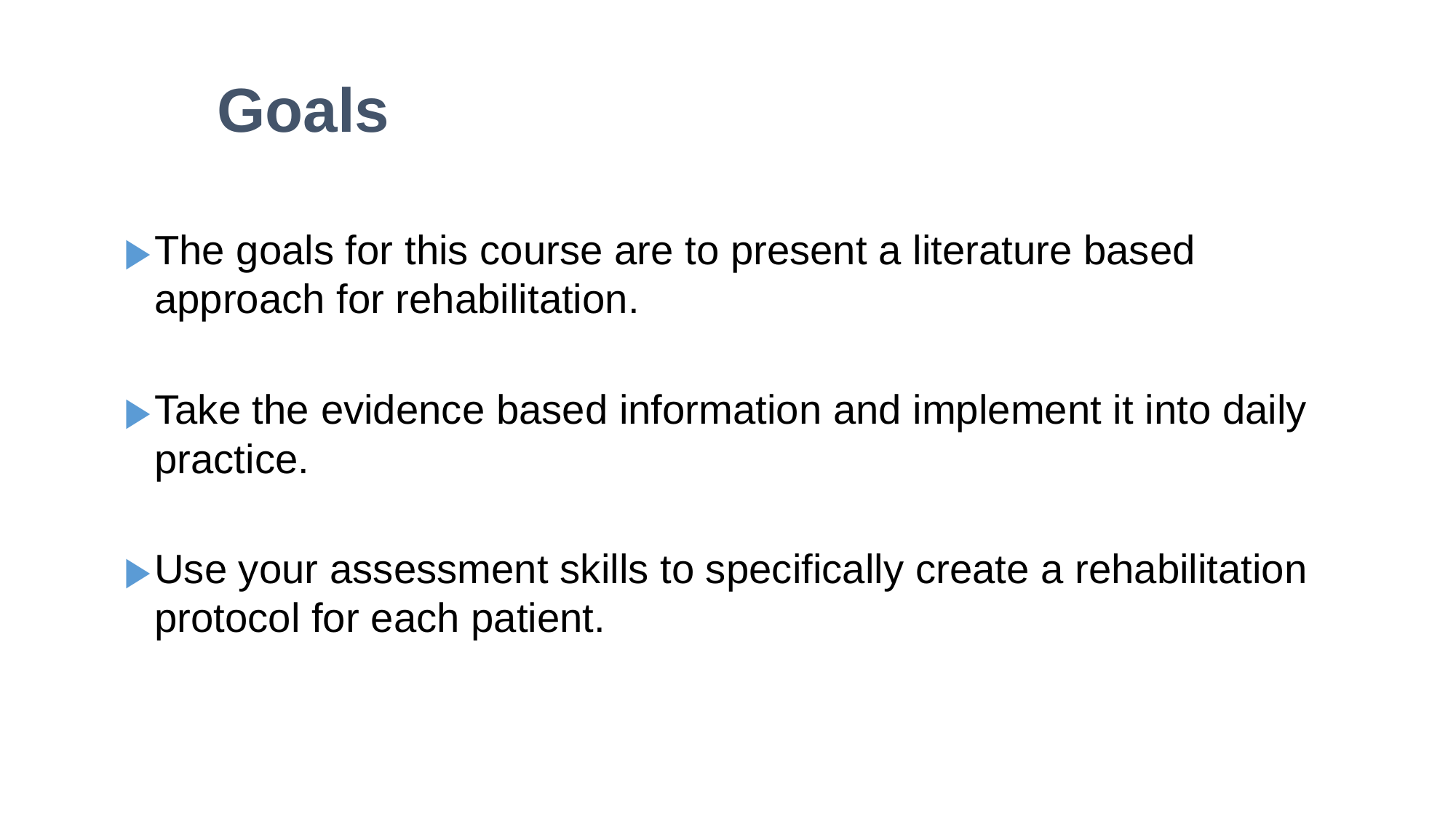

# Goals
The goals for this course are to present a literature based approach for rehabilitation.

Take the evidence based information and implement it into daily practice.

Use your assessment skills to specifically create a rehabilitation protocol for each patient.